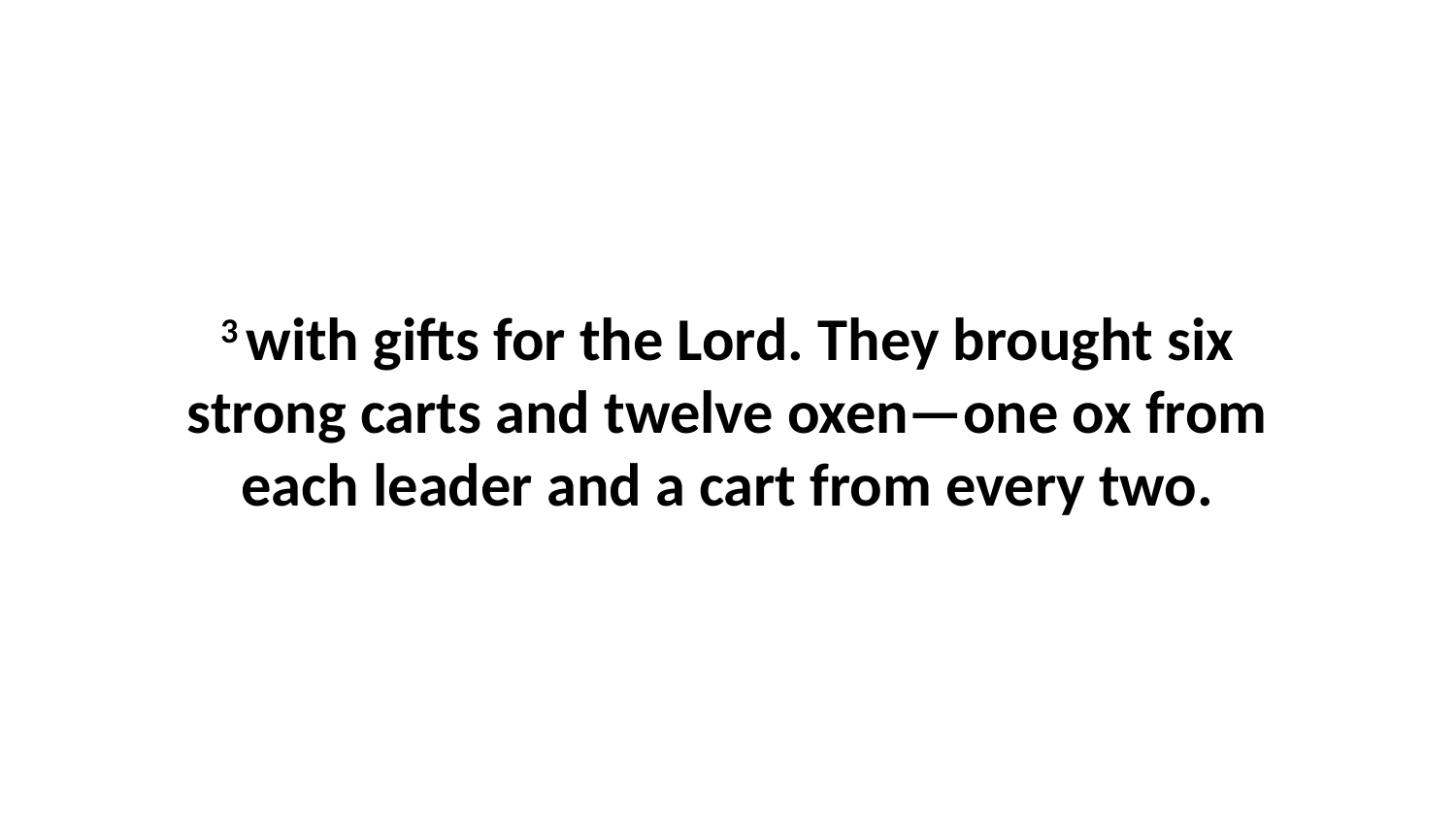

3 with gifts for the Lord. They brought six strong carts and twelve oxen—one ox from each leader and a cart from every two.